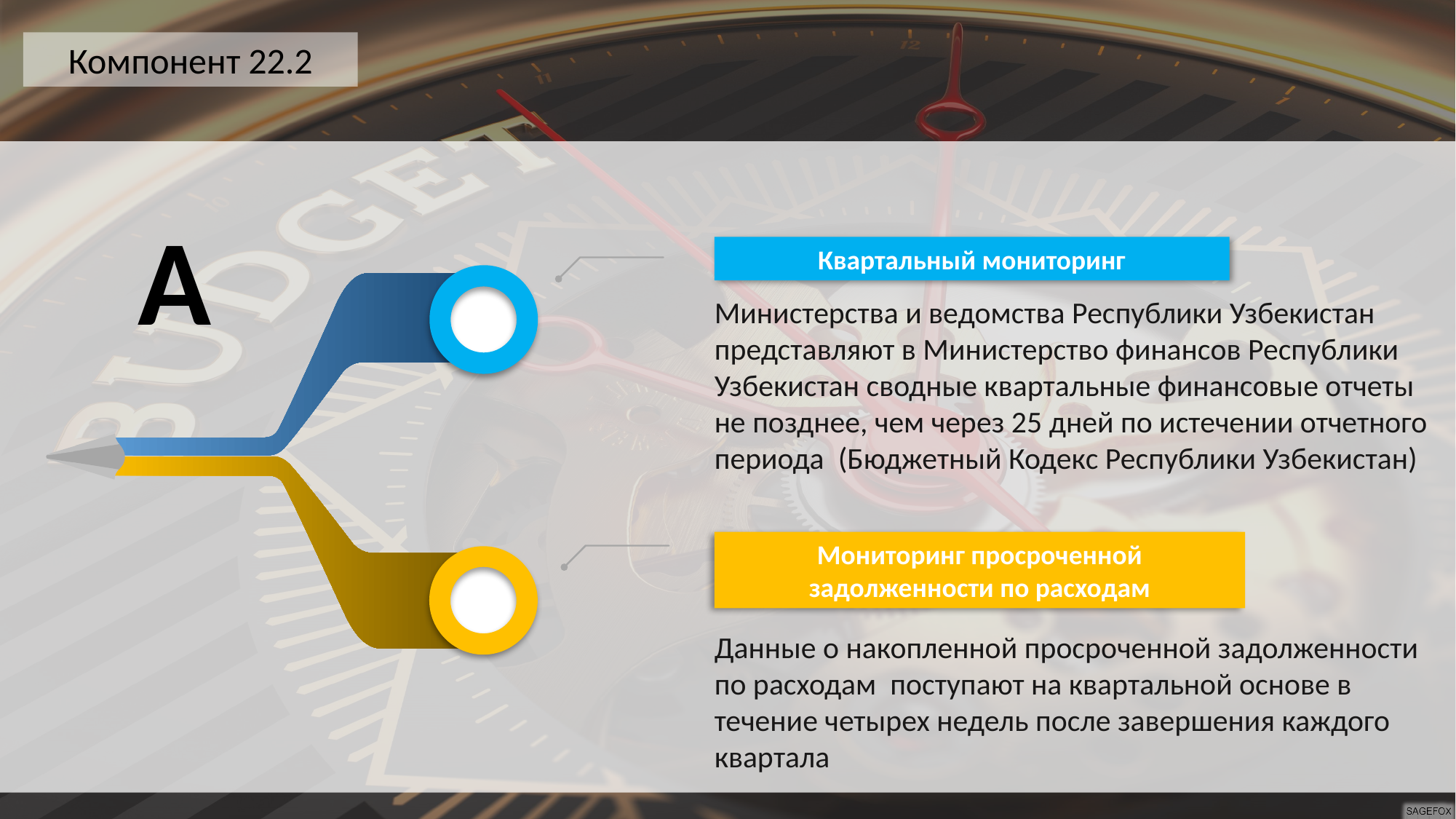

Компонент 22.2

А
Квартальный мониторинг
Министерства и ведомства Республики Узбекистан представляют в Министерство финансов Республики Узбекистан сводные квартальные финансовые отчеты не позднее, чем через 25 дней по истечении отчетного периода  (Бюджетный Кодекс Республики Узбекистан)

Мониторинг просроченной задолженности по расходам
Данные о накопленной просроченной задолженности по расходам  поступают на квартальной основе в течение четырех недель после завершения каждого квартала